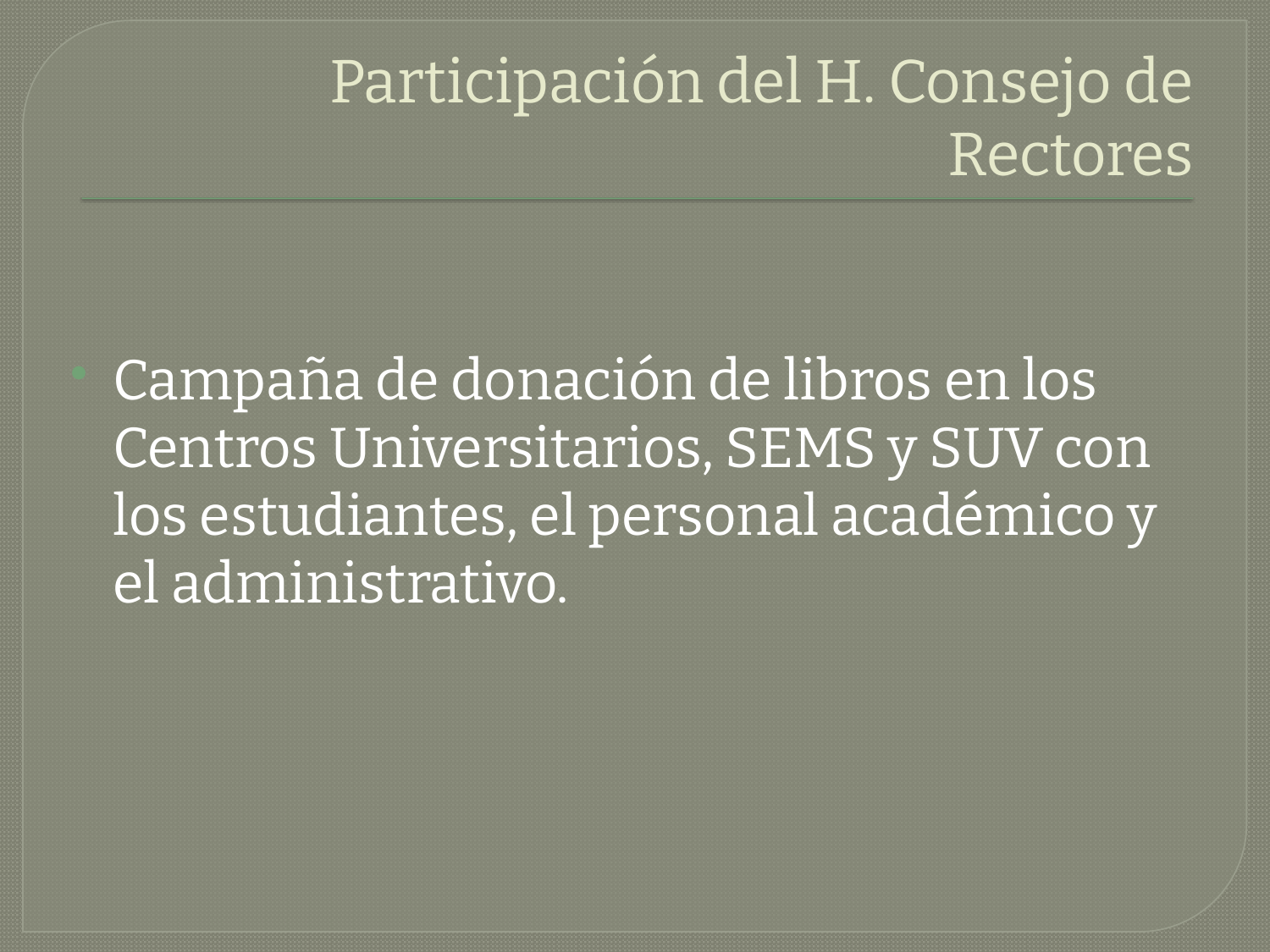

# Participación del H. Consejo de Rectores
Campaña de donación de libros en los Centros Universitarios, SEMS y SUV con los estudiantes, el personal académico y el administrativo.